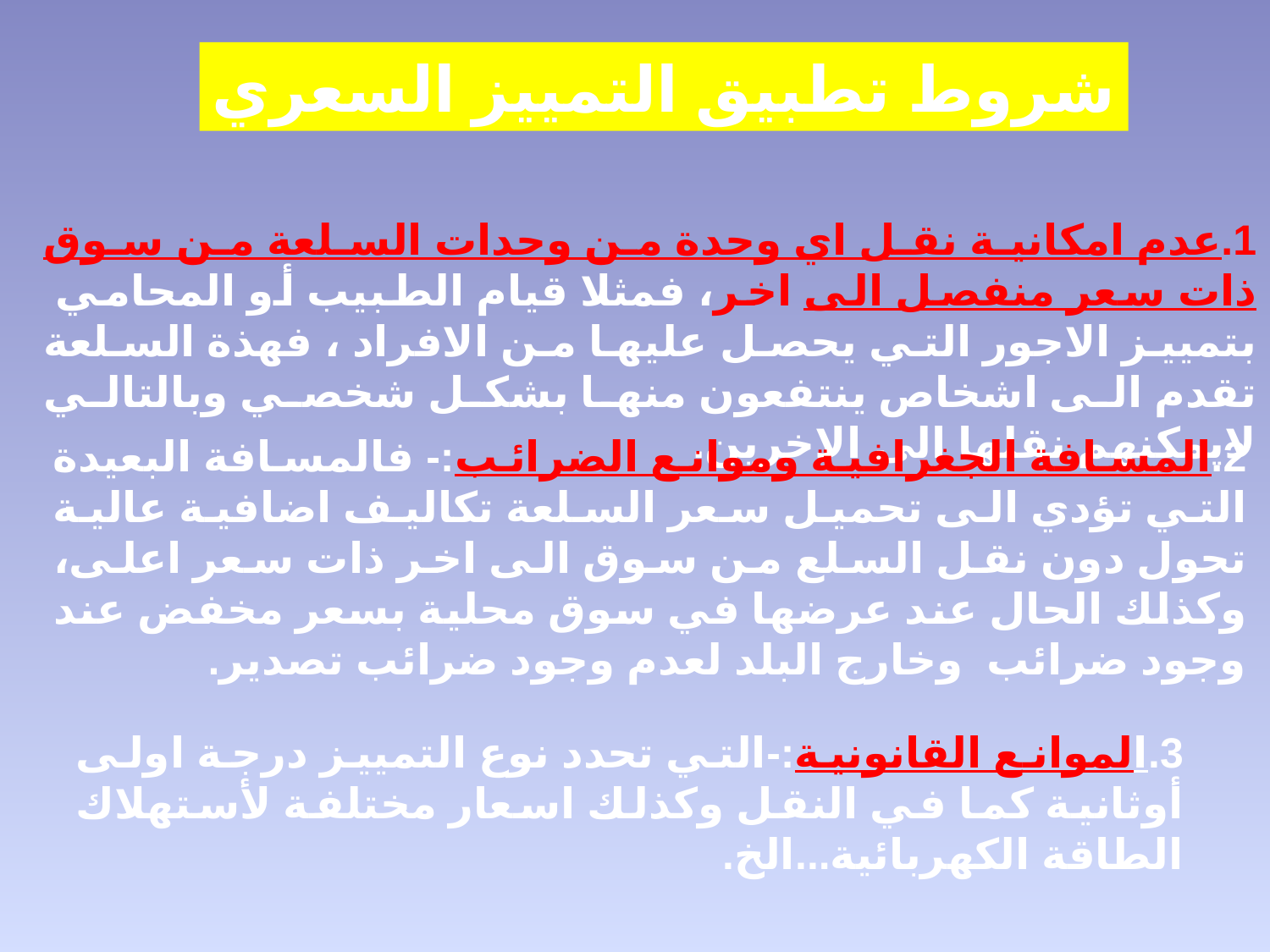

شروط تطبيق التمييز السعري
1.عدم امكانية نقل اي وحدة من وحدات السلعة من سوق ذات سعر منفصل الى اخر، فمثلا قيام الطبيب أو المحامي  بتمييز الاجور التي يحصل عليها من الافراد ، فهذة السلعة تقدم الى اشخاص ينتفعون منها بشكل شخصي وبالتالي لايمكنهم نقلها الى الاخرين.
2.المسافة الجغرافية وموانع الضرائب:- فالمسافة البعيدة التي تؤدي الى تحميل سعر السلعة تكاليف اضافية عالية تحول دون نقل السلع من سوق الى اخر ذات سعر اعلى، وكذلك الحال عند عرضها في سوق محلية بسعر مخفض عند وجود ضرائب  وخارج البلد لعدم وجود ضرائب تصدير.

3.الموانع القانونية:-التي تحدد نوع التمييز درجة اولى أوثانية كما في النقل وكذلك اسعار مختلفة لأستهلاك الطاقة الكهربائية...الخ.